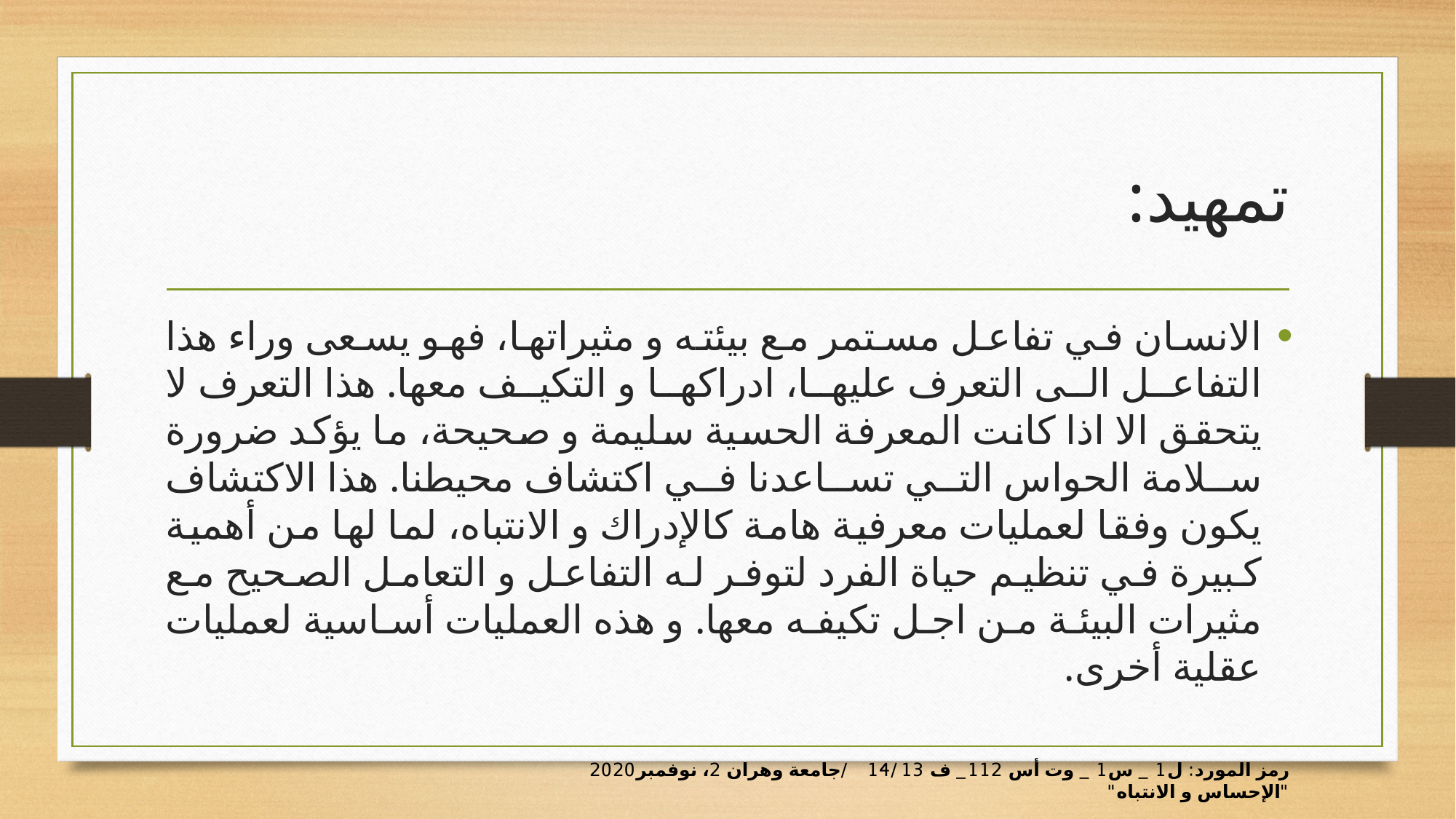

# تمهيد:
الانسان في تفاعل مستمر مع بيئته و مثيراتها، فهو يسعى وراء هذا التفاعل الى التعرف عليها، ادراكها و التكيف معها. هذا التعرف لا يتحقق الا اذا كانت المعرفة الحسية سليمة و صحيحة، ما يؤكد ضرورة سلامة الحواس التي تساعدنا في اكتشاف محيطنا. هذا الاكتشاف يكون وفقا لعمليات معرفية هامة كالإدراك و الانتباه، لما لها من أهمية كبيرة في تنظيم حياة الفرد لتوفر له التفاعل و التعامل الصحيح مع مثيرات البيئة من اجل تكيفه معها. و هذه العمليات أساسية لعمليات عقلية أخرى.
رمز المورد: ل1 _ س1 _ وت أس 112_ ف 14/13   /جامعة وهران 2، نوفمبر2020                                                                   "الإحساس و الانتباه"